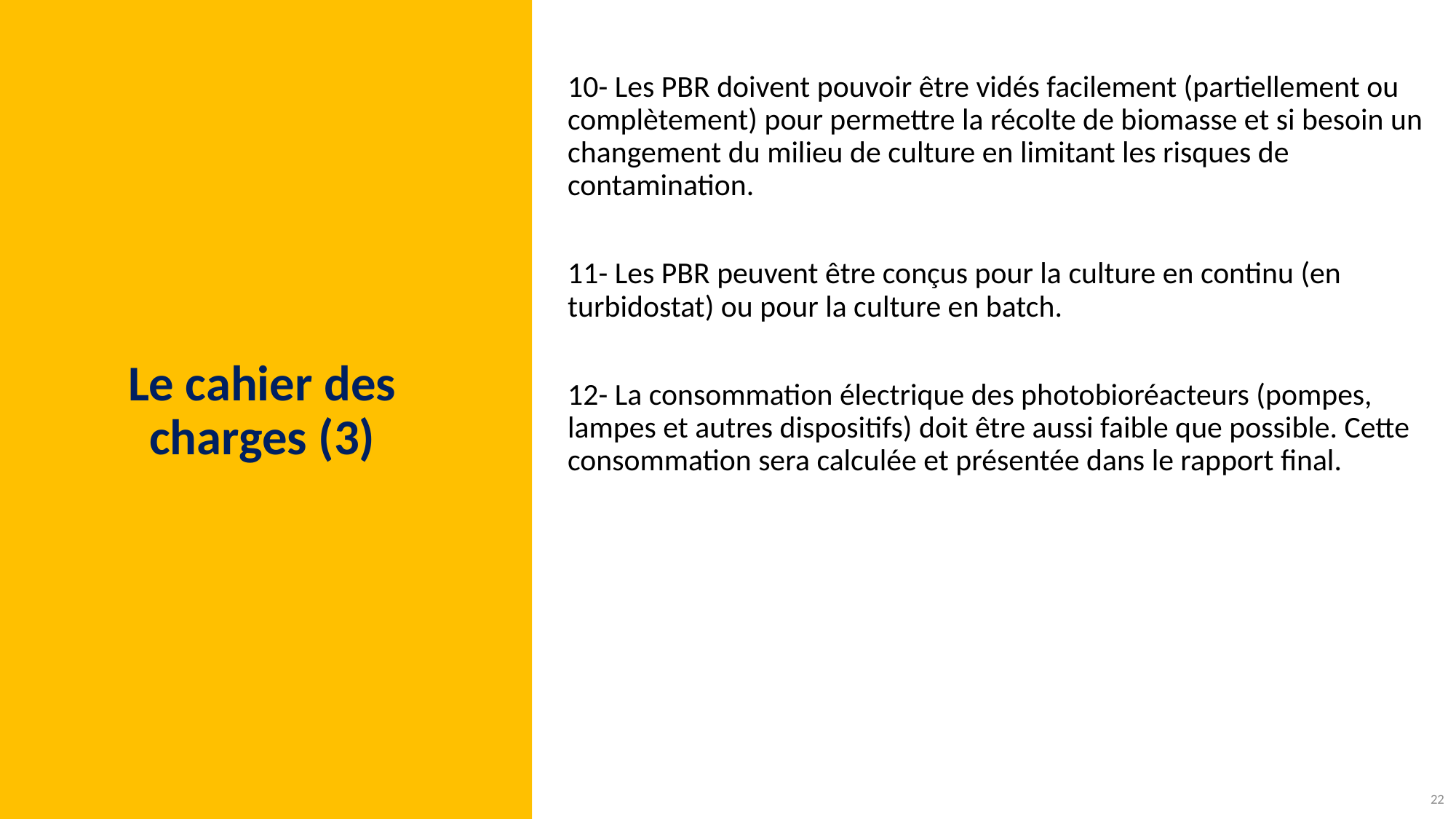

10- Les PBR doivent pouvoir être vidés facilement (partiellement ou complètement) pour permettre la récolte de biomasse et si besoin un changement du milieu de culture en limitant les risques de contamination.

11- Les PBR peuvent être conçus pour la culture en continu (en turbidostat) ou pour la culture en batch.

12- La consommation électrique des photobioréacteurs (pompes, lampes et autres dispositifs) doit être aussi faible que possible. Cette consommation sera calculée et présentée dans le rapport final.

# Le cahier des charges (3)
22